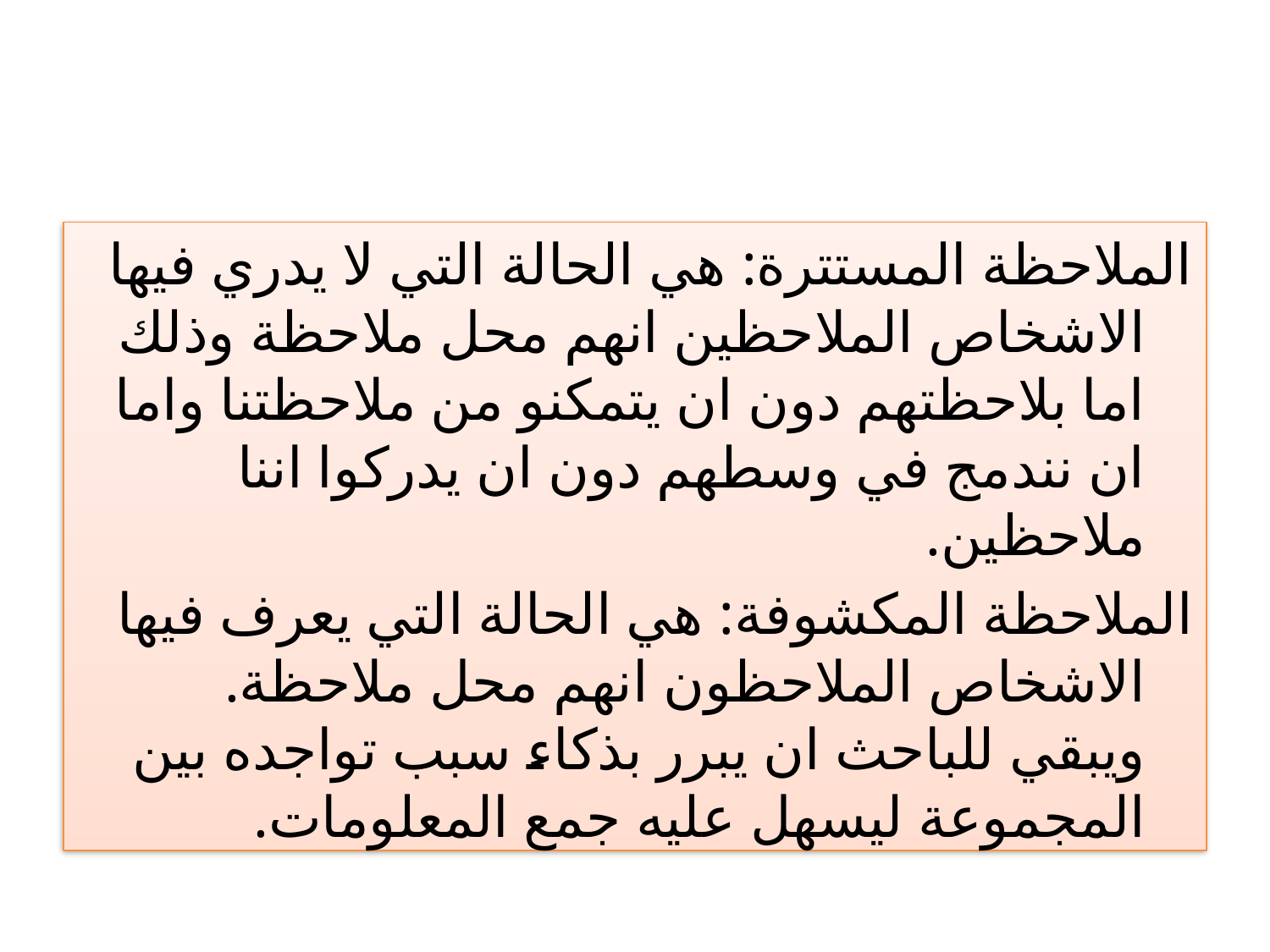

الملاحظة المستترة: هي الحالة التي لا يدري فيها الاشخاص الملاحظين انهم محل ملاحظة وذلك اما بلاحظتهم دون ان يتمكنو من ملاحظتنا واما ان نندمج في وسطهم دون ان يدركوا اننا ملاحظين.
الملاحظة المكشوفة: هي الحالة التي يعرف فيها الاشخاص الملاحظون انهم محل ملاحظة. ويبقي للباحث ان يبرر بذكاء سبب تواجده بين المجموعة ليسهل عليه جمع المعلومات.